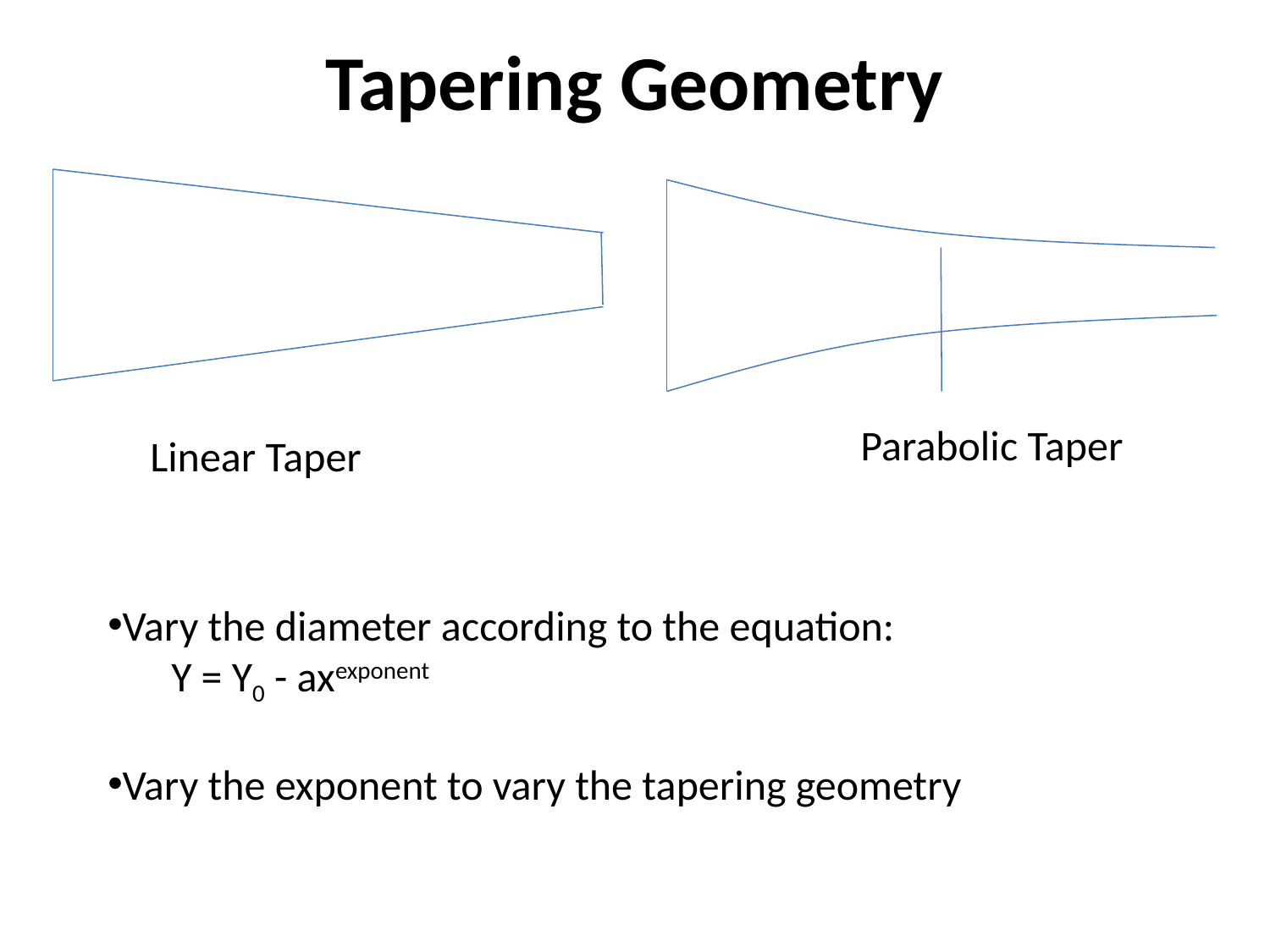

# Tapering Geometry

Parabolic Taper
Linear Taper
Vary the diameter according to the equation:
Y = Y0 - axexponent

Vary the exponent to vary the tapering geometry